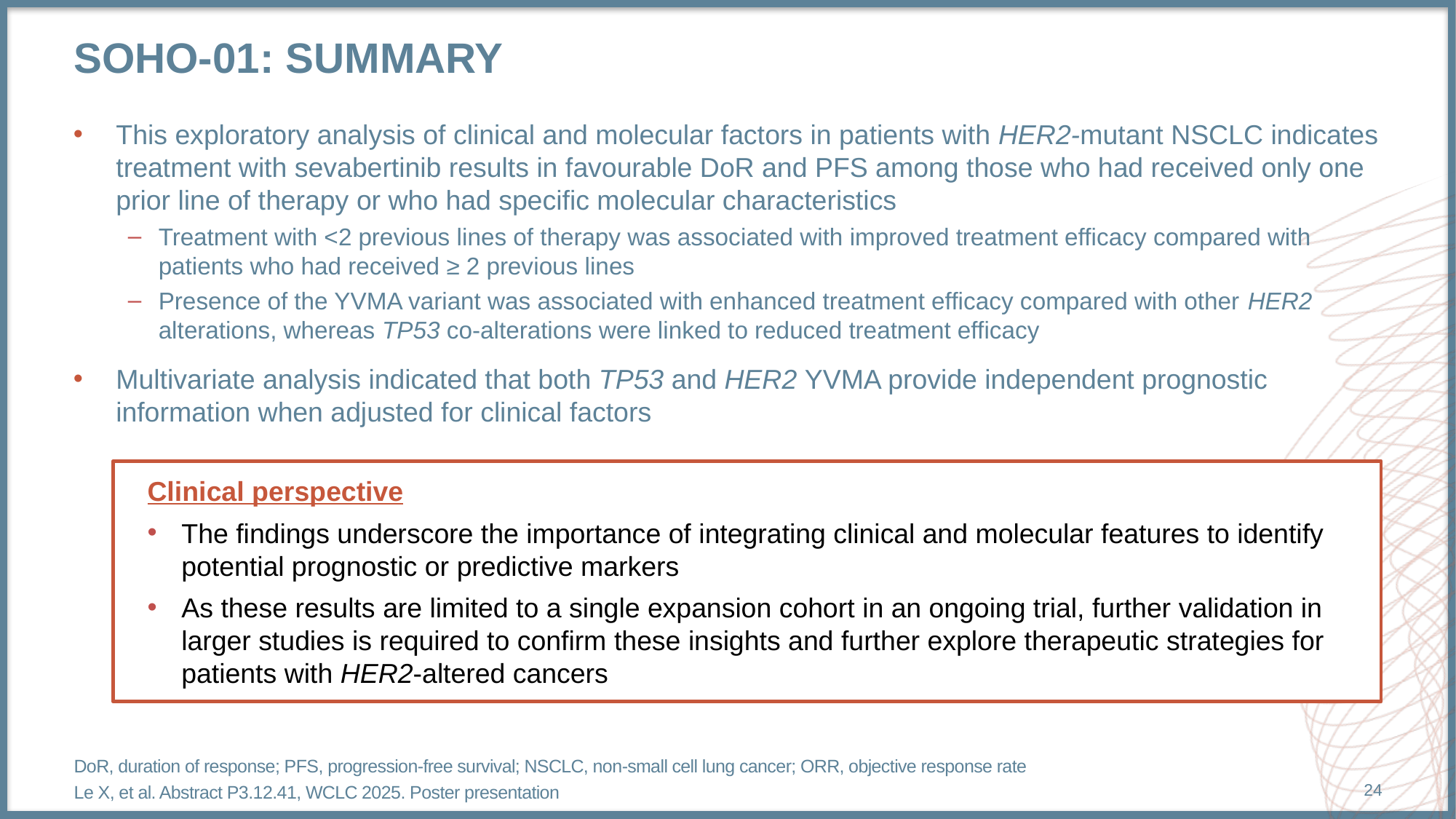

# Soho-01: summary
This exploratory analysis of clinical and molecular factors in patients with HER2-mutant NSCLC indicates treatment with sevabertinib results in favourable DoR and PFS among those who had received only one prior line of therapy or who had specific molecular characteristics
Treatment with <2 previous lines of therapy was associated with improved treatment efficacy compared with patients who had received ≥ 2 previous lines
Presence of the YVMA variant was associated with enhanced treatment efficacy compared with other HER2 alterations, whereas TP53 co-alterations were linked to reduced treatment efficacy
Multivariate analysis indicated that both TP53 and HER2 YVMA provide independent prognostic information when adjusted for clinical factors
Clinical perspective
The findings underscore the importance of integrating clinical and molecular features to identify potential prognostic or predictive markers
As these results are limited to a single expansion cohort in an ongoing trial, further validation in larger studies is required to confirm these insights and further explore therapeutic strategies for patients with HER2-altered cancers
DoR, duration of response; PFS, progression-free survival; NSCLC, non-small cell lung cancer; ORR, objective response rate
Le X, et al. Abstract P3.12.41, WCLC 2025. Poster presentation
24